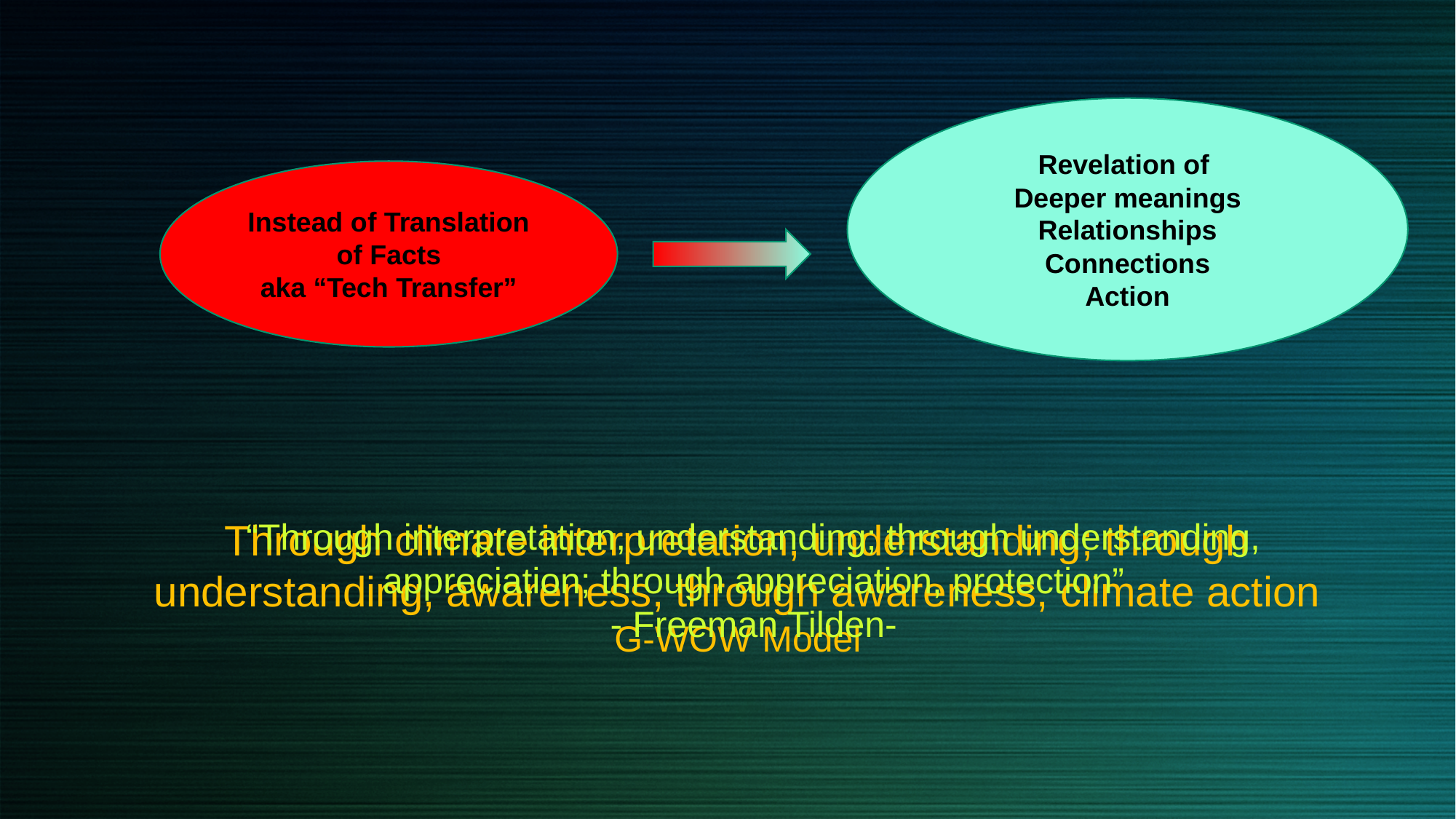

Revelation of
Deeper meanings
Relationships
Connections
Action
Instead of Translation of Facts
aka “Tech Transfer”

Through climate interpretation, understanding; through understanding, awareness, through awareness, climate action
G-WOW Model
“Through interpretation, understanding; through understanding, appreciation; through appreciation, protection”
- Freeman Tilden-